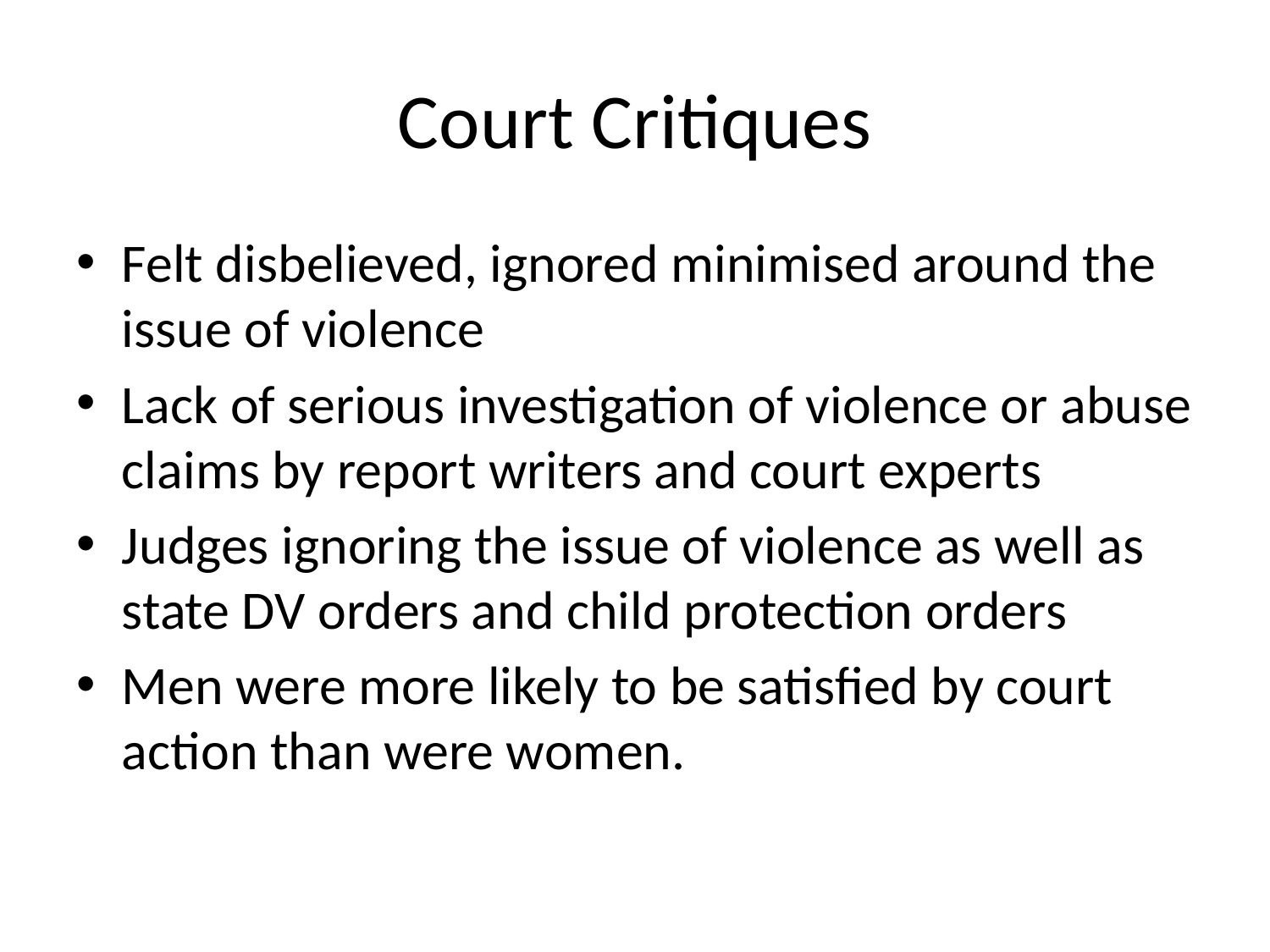

# Court Critiques
Felt disbelieved, ignored minimised around the issue of violence
Lack of serious investigation of violence or abuse claims by report writers and court experts
Judges ignoring the issue of violence as well as state DV orders and child protection orders
Men were more likely to be satisfied by court action than were women.